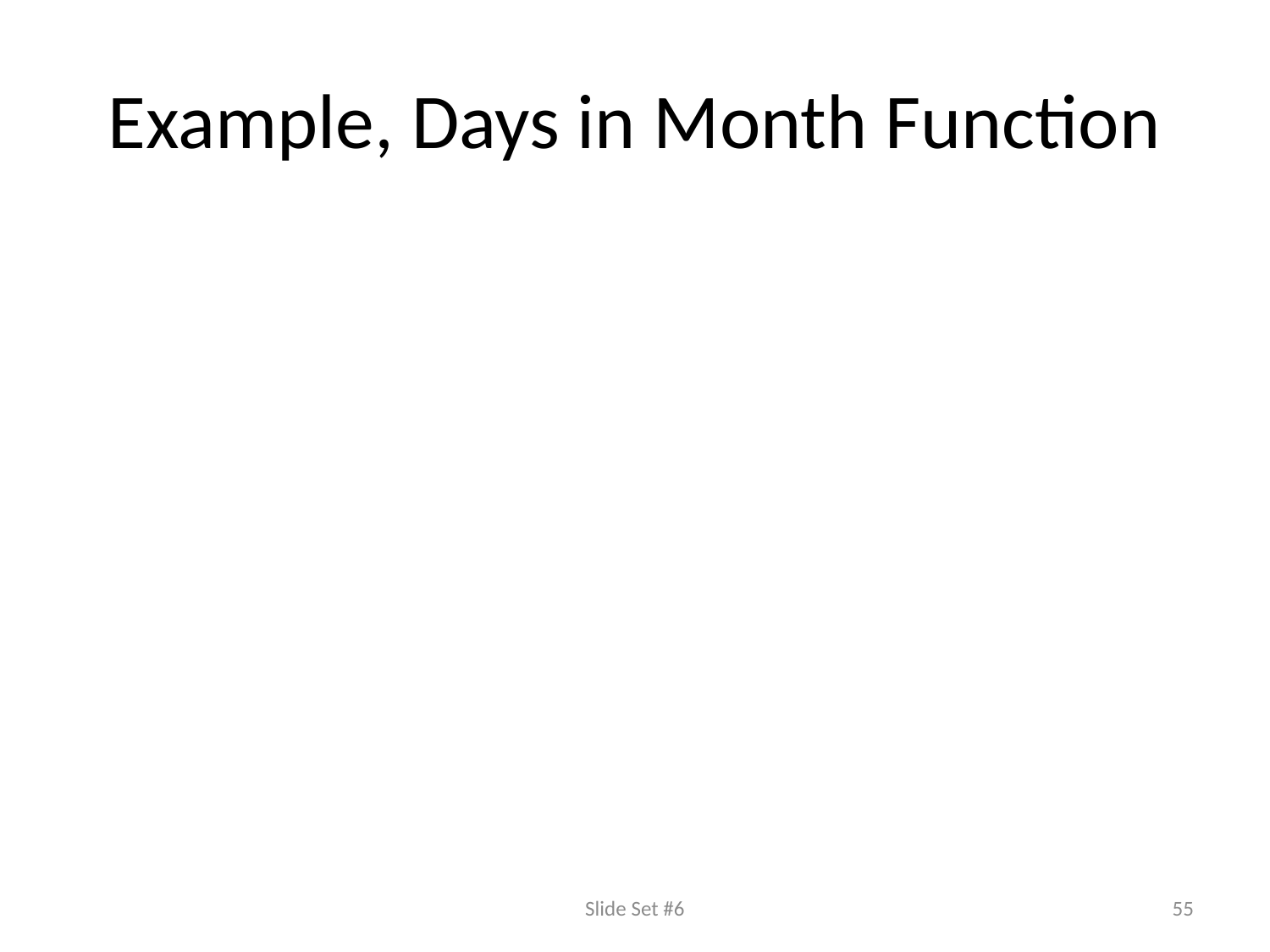

# Example, Days in Month Function
Slide Set #6
55